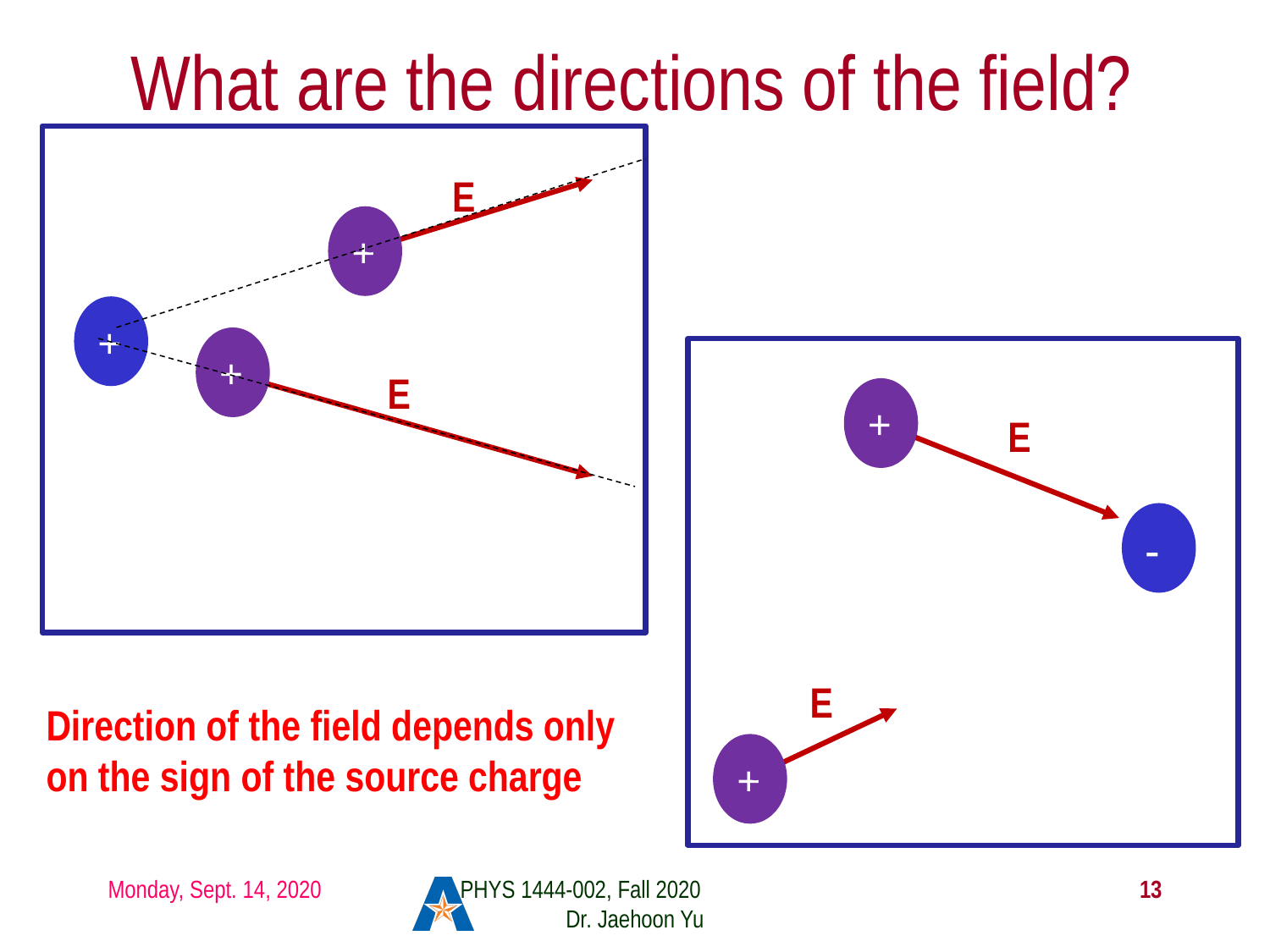

# What are the directions of the field?

E
+

+
+

E

+
E

-
E
Direction of the field depends only on the sign of the source charge
+

Monday, Sept. 14, 2020
PHYS 1444-002, Fall 2020                    Dr. Jaehoon Yu
13